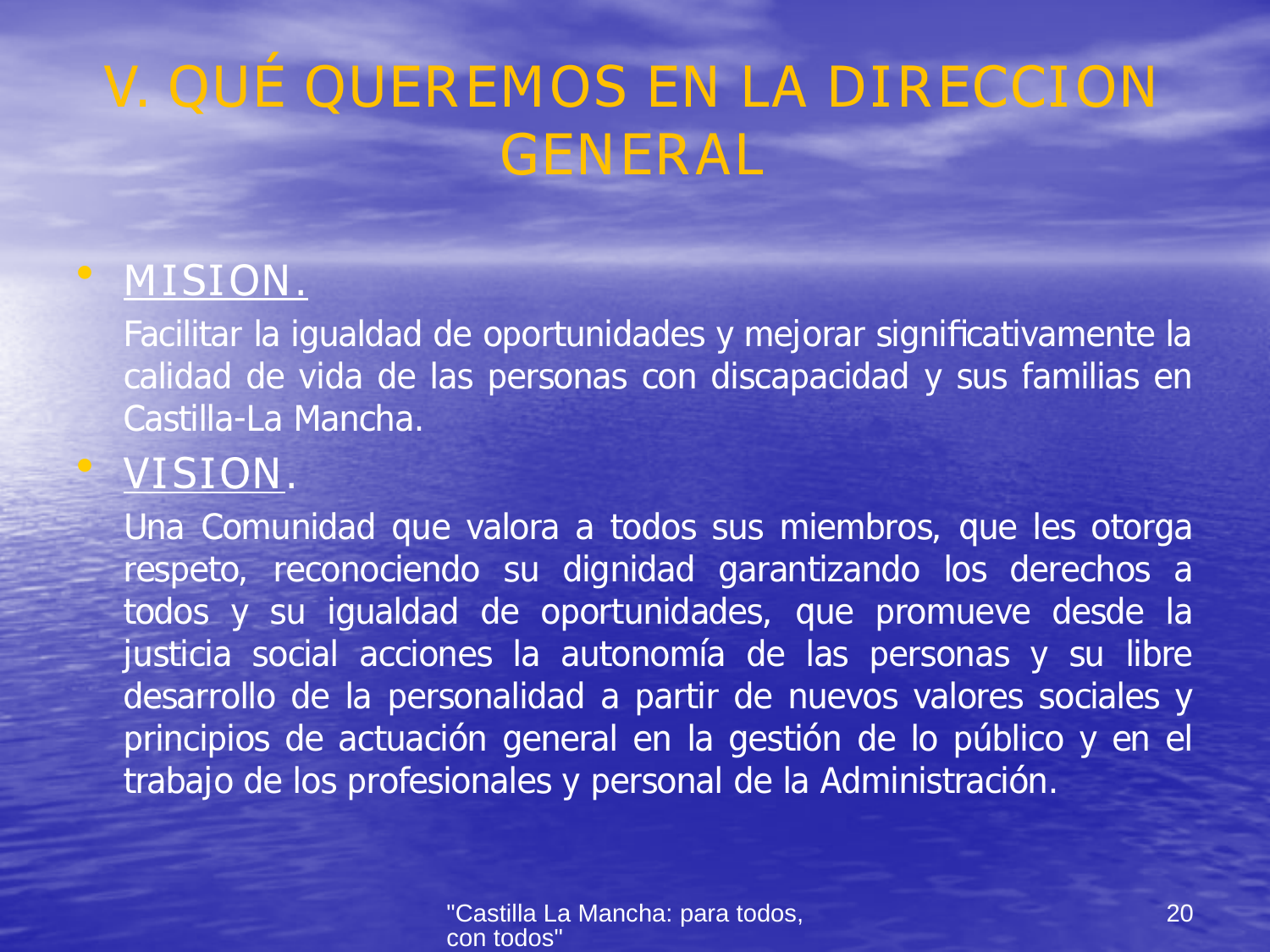

# V. QUÉ QUEREMOS EN LA DIRECCION GENERAL

MISION.
	Facilitar la igualdad de oportunidades y mejorar significativamente la calidad de vida de las personas con discapacidad y sus familias en Castilla-La Mancha.
VISION.
	Una Comunidad que valora a todos sus miembros, que les otorga respeto, reconociendo su dignidad garantizando los derechos a todos y su igualdad de oportunidades, que promueve desde la justicia social acciones la autonomía de las personas y su libre desarrollo de la personalidad a partir de nuevos valores sociales y principios de actuación general en la gestión de lo público y en el trabajo de los profesionales y personal de la Administración.

"Castilla La Mancha: para todos, con todos"
20